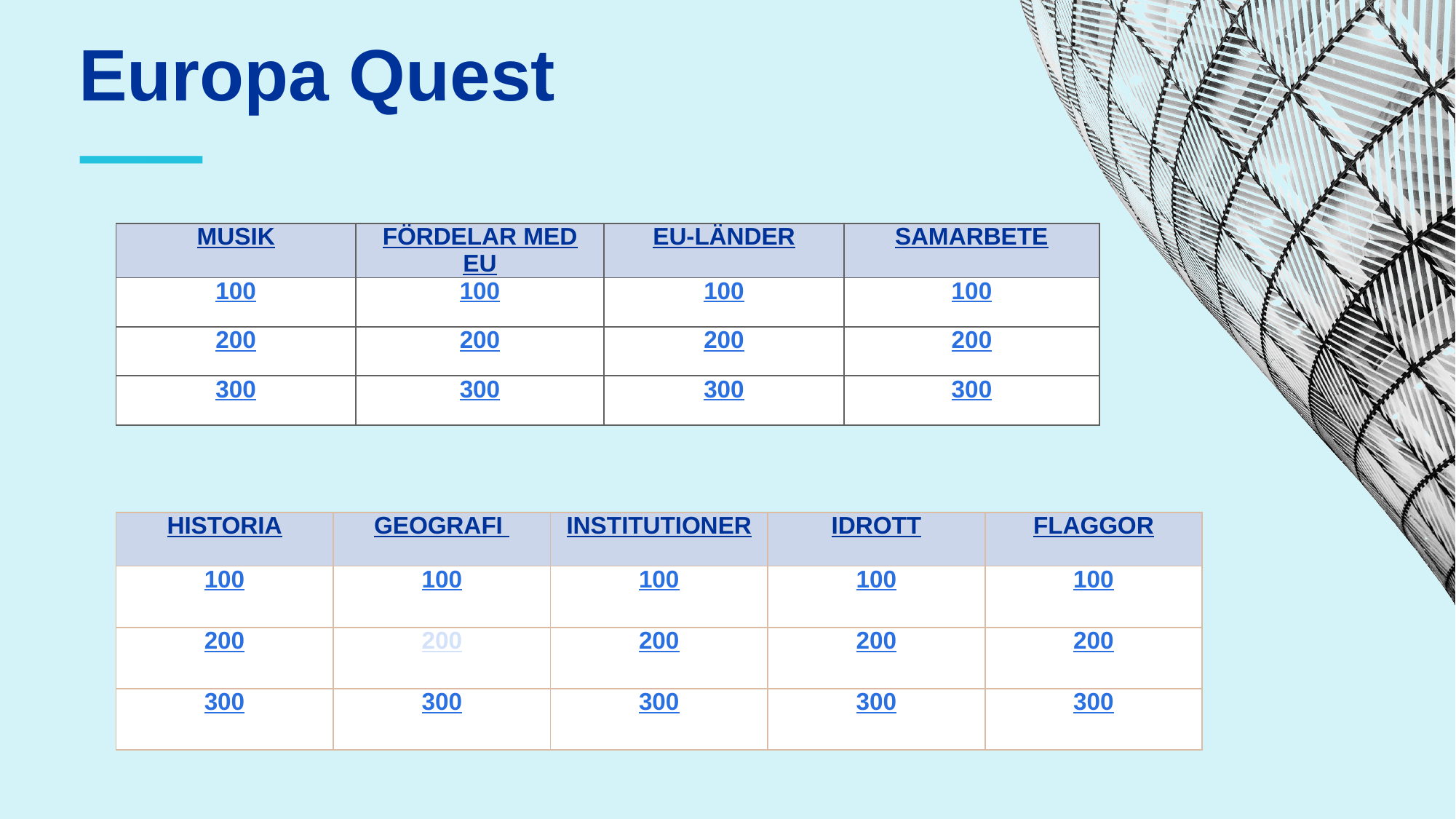

Europa Quest
⸺
| MUSIK | FÖRDELAR MED EU | EU-LÄNDER | SAMARBETE |
| --- | --- | --- | --- |
| 100 | 100 | 100 | 100 |
| 200 | 200 | 200 | 200 |
| 300 | 300 | 300 | 300 |
| HISTORIA | GEOGRAFI | INSTITUTIONER | IDROTT | FLAGGOR |
| --- | --- | --- | --- | --- |
| 100 | 100 | 100 | 100 | 100 |
| 200 | 200 | 200 | 200 | 200 |
| 300 | 300 | 300 | 300 | 300 |